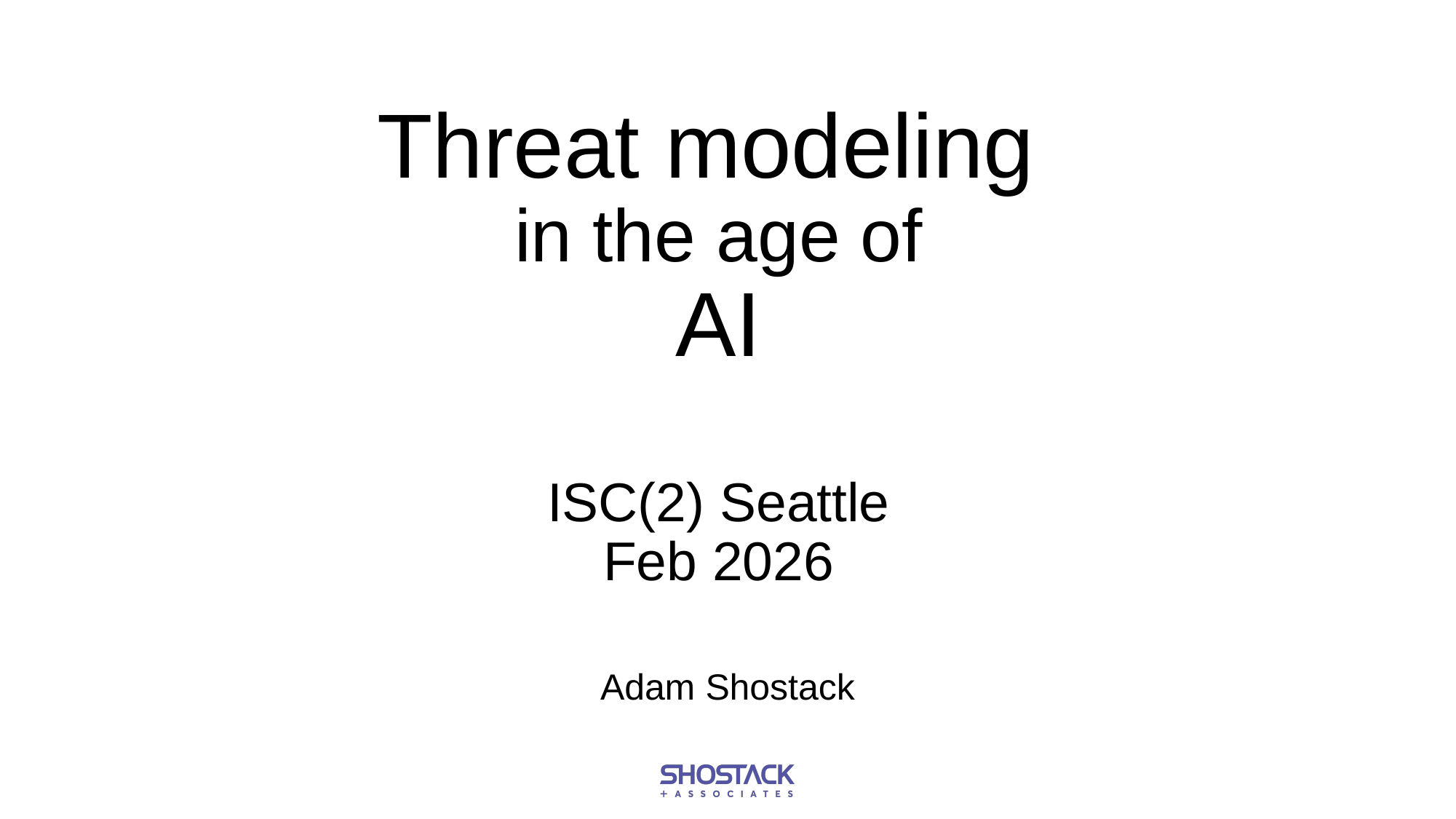

# Threat modeling in the age of AI ISC(2) Seattle Feb 2026
Adam Shostack